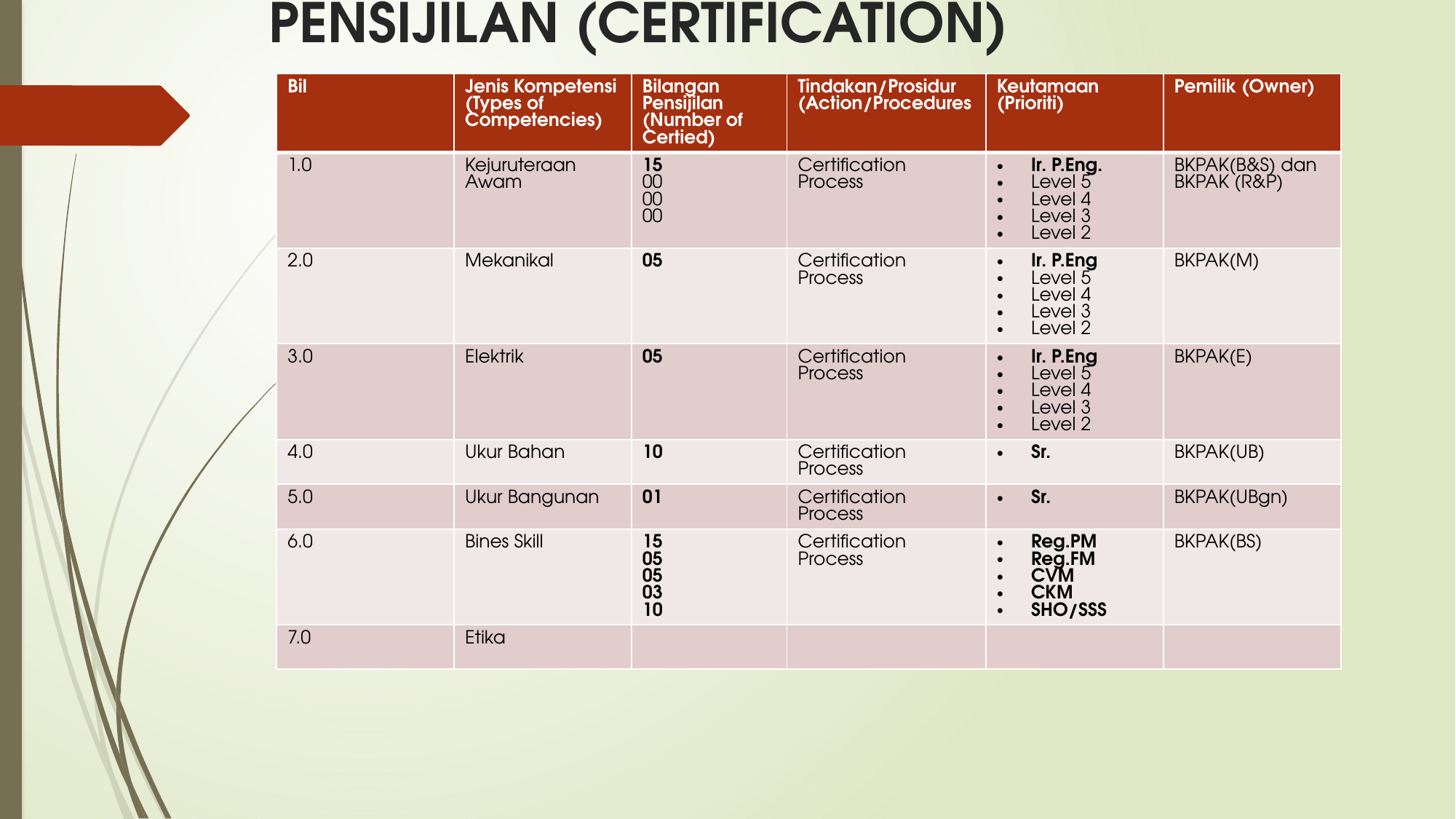

# PENSIJILAN (CERTIFICATION)
| Bil | Jenis Kompetensi (Types of Competencies) | Bilangan Pensijilan (Number of Certied) | Tindakan/Prosidur (Action/Procedures | Keutamaan (Prioriti) | Pemilik (Owner) |
| --- | --- | --- | --- | --- | --- |
| 1.0 | Kejuruteraan Awam | 15 00 00 00 | Certification Process | Ir. P.Eng. Level 5 Level 4 Level 3 Level 2 | BKPAK(B&S) dan BKPAK (R&P) |
| 2.0 | Mekanikal | 05 | Certification Process | Ir. P.Eng Level 5 Level 4 Level 3 Level 2 | BKPAK(M) |
| 3.0 | Elektrik | 05 | Certification Process | Ir. P.Eng Level 5 Level 4 Level 3 Level 2 | BKPAK(E) |
| 4.0 | Ukur Bahan | 10 | Certification Process | Sr. | BKPAK(UB) |
| 5.0 | Ukur Bangunan | 01 | Certification Process | Sr. | BKPAK(UBgn) |
| 6.0 | Bines Skill | 15 05 05 03 10 | Certification Process | Reg.PM Reg.FM CVM CKM SHO/SSS | BKPAK(BS) |
| 7.0 | Etika |  |  |  |  |
| Bil | Jenis Kompetensi (Types of Competencies) | Bilangan Kursus (Number of Courses) | Tindakan/Prosidur (Action/Procedures | Keutamaan (Prioriti) | Pemilik (Owner) |
| --- | --- | --- | --- | --- | --- |
| 1.0 | Kejuruteraan Awam (B & S) | 125 | Analysis, Design, Develop, Implement and Assessment | Industrialise Building Systems (IBS) | BKPAK(B&S) Ismail/ Hafliza |
| 2.0 | Kejuruteraan Awam (R & P) | 75 | Analysis, Design, Develop, Implement and Assessment |  | BKPAK(R&P) Rosiah |
| 3.0 | Kejuruteraan Mekanikal | 23 | Analysis, Design, Develop, Implement and Assessment |  | BKPAK(M) Azmi |
| 4.0 | Kejuruteraan Elektrik | 79 | Analysis, Design, Develop, Implement and Assessment |  | BKPAK(E) Roslee |
| 5.0 | Ukur Bahan | 22 | Analysis, Design, Develop, Implement and Assessment |  |  |
| 6.0 | Senibina | 150 | Analysis, Design, Develop, Implement and Assessment | BIM |  |
| 7.0 | Ukur Bangunan | 5 | Analysis, Design, Develop, Implement and Assessment | Building Assessment | B |
| 8.0 | Bisnes Skill | 149 LSCA - 10 PM - 10 TAM – 13 IFM – 8 SPB – 15 FM – 7 ECKM – 4 JD – 14 SO – 6 PM-HOPT-10 Swasta - 50 | Analysis, Design, Develop, Implement and Assessment | Pentadbiran Kontrak Lesson Learned Superintending Officer Jurutera Daerah Program Management for HOPT | BKPAK(BS) |
| 9.0 | Etika | 34 Communication Skills – 6 Negotiation Skill – 6 Grooming - 6 LOM – 16 | Analysis, Design, Develop, Implement and Assessment | Soft Skills Leadership Organisational Management Grooming | BKPAK(E) |